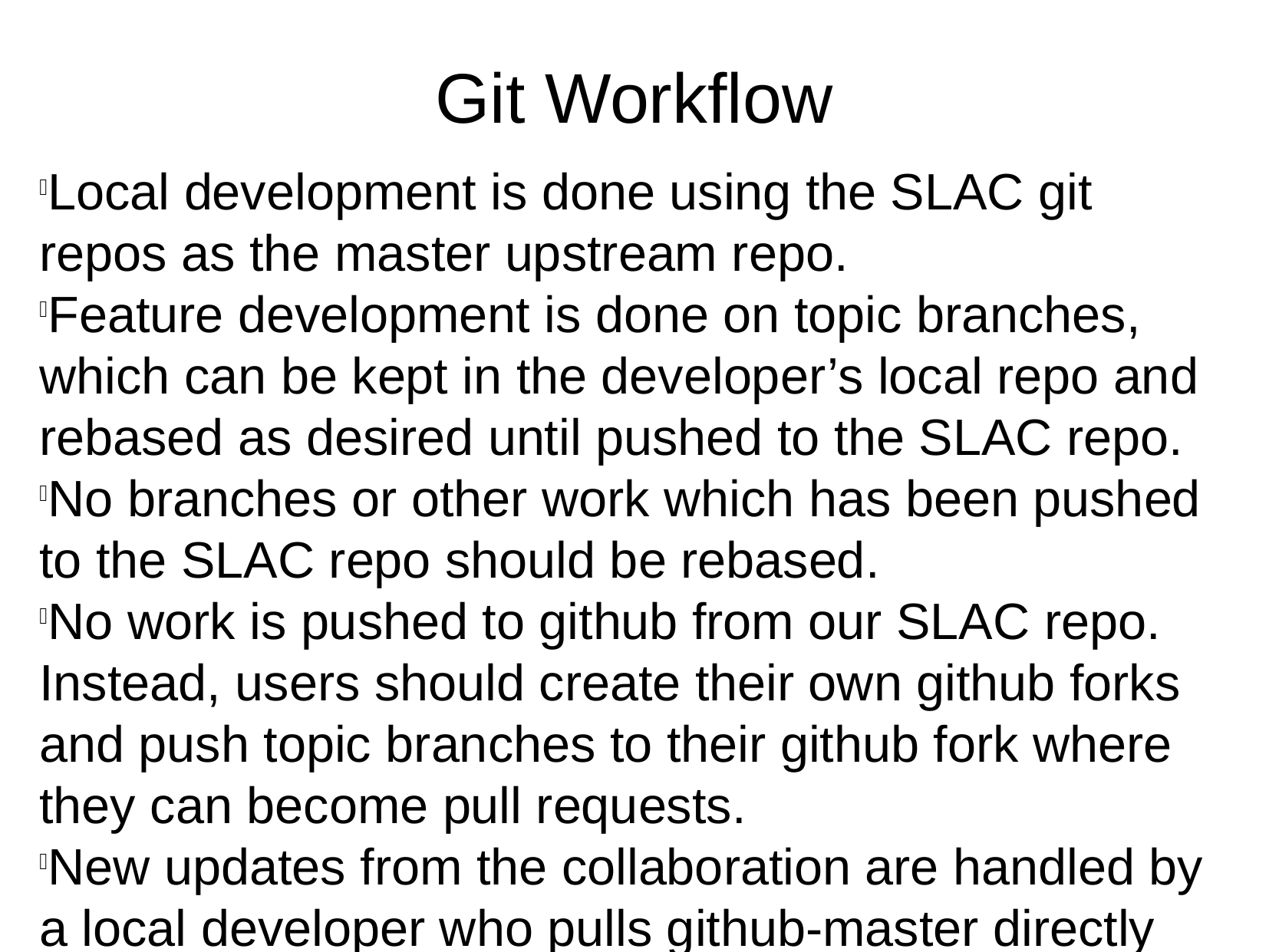

Git Workflow
Local development is done using the SLAC git repos as the master upstream repo.
Feature development is done on topic branches, which can be kept in the developer’s local repo and rebased as desired until pushed to the SLAC repo.
No branches or other work which has been pushed to the SLAC repo should be rebased.
No work is pushed to github from our SLAC repo.  Instead, users should create their own github forks and push topic branches to their github fork where they can become pull requests.
New updates from the collaboration are handled by a local developer who pulls github-master directly from github.
New release branches can be created by merging the new github tag w/ our prior level 0 release branch.
Once a new release branch is created, it is pushed to our SLAC repo.
Releases are created by an epics-release script
Pull the latest updates from the SLAC repo
Conflicts cause the release to fail and user must resolve them.
Validate the tag name
Prompt for comments, tag, and push to SLAC Repo.
Build the release by cloning the SLAC repo to the release directory and checking out the tag